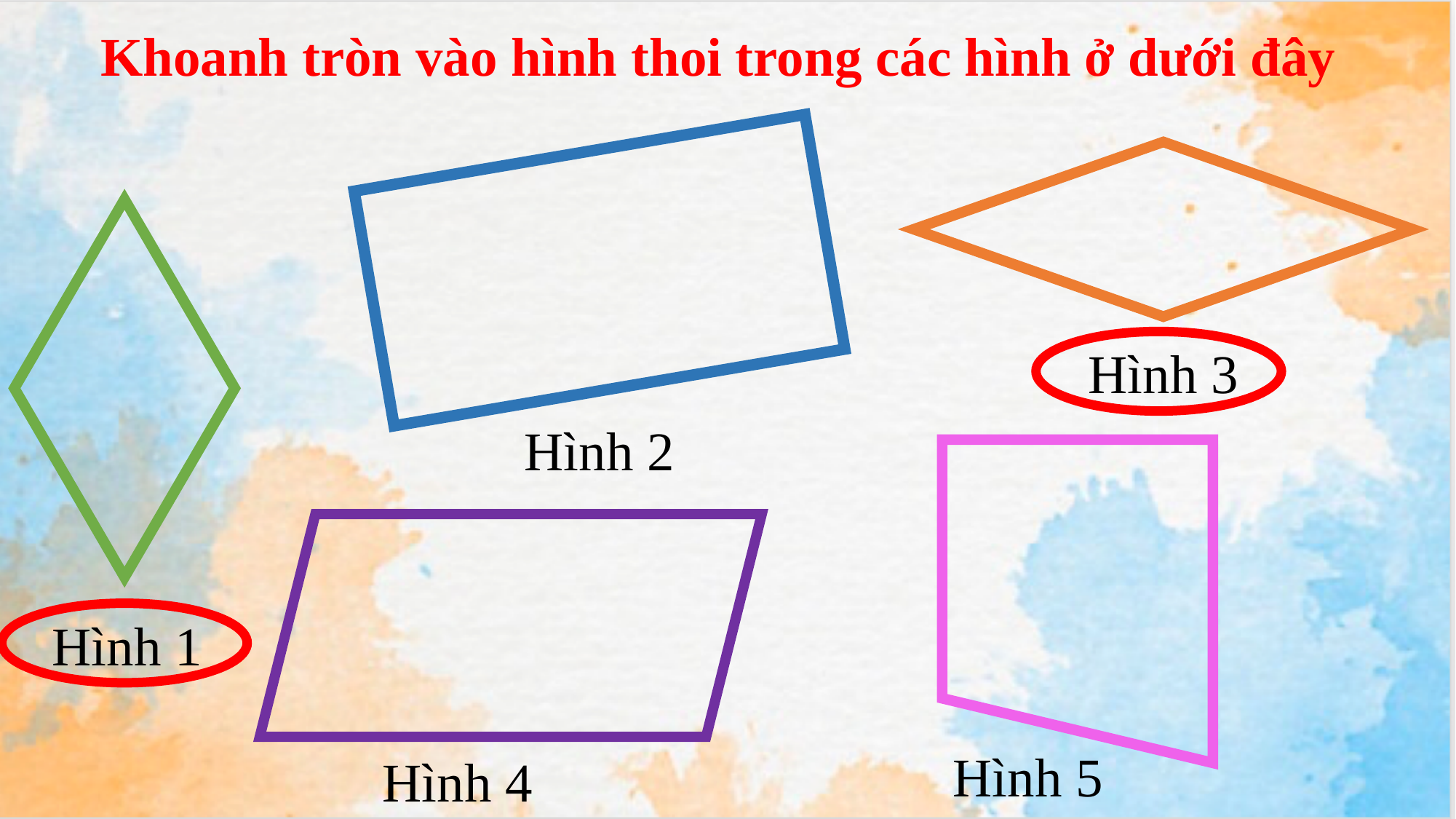

Khoanh tròn vào hình thoi trong các hình ở dưới đây

Hình 3

Hình 2

Hình 1

Hình 5

Hình 4